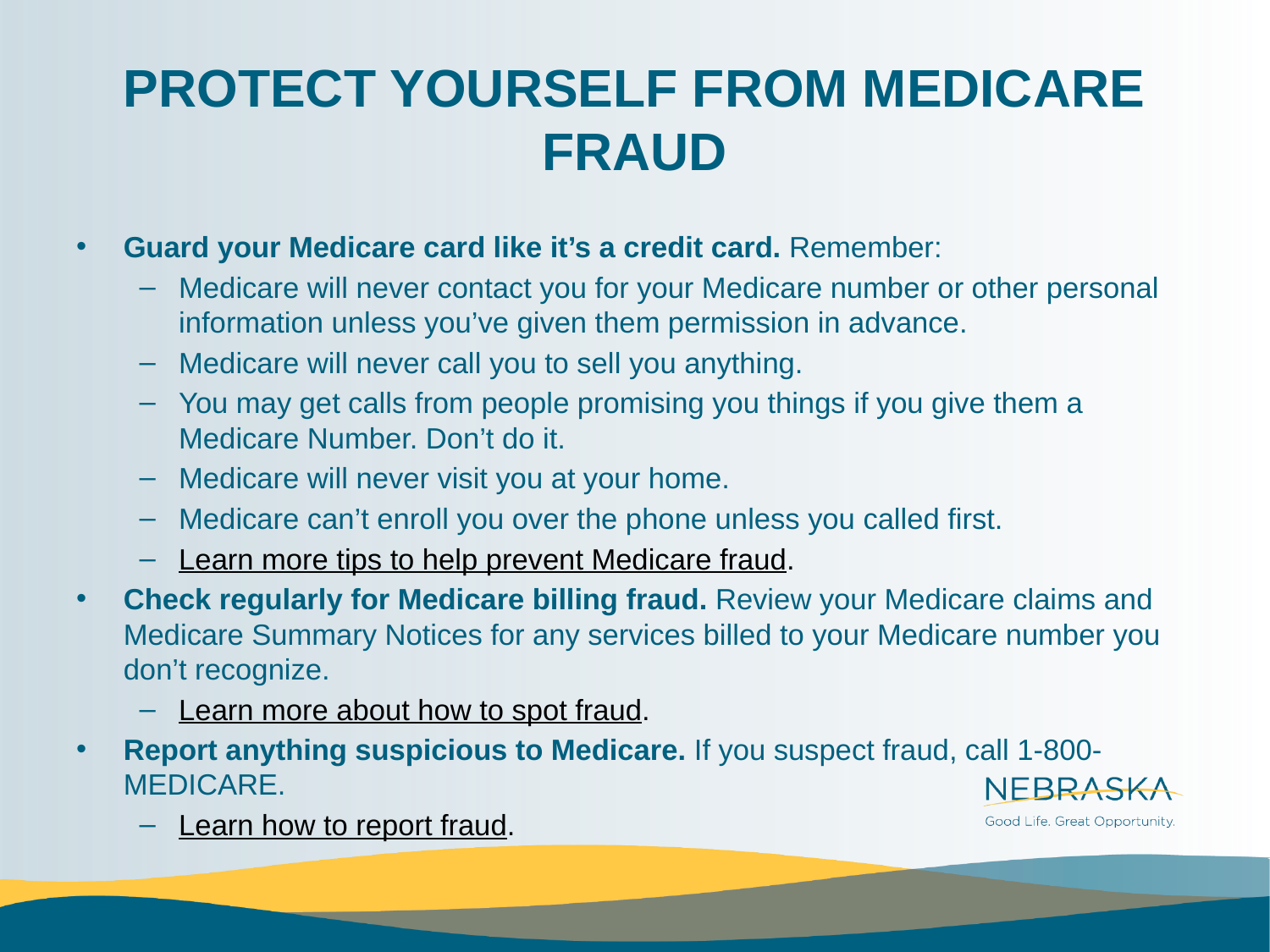

# PROTECT YOURSELF FROM MEDICARE FRAUD
Guard your Medicare card like it’s a credit card. Remember:
Medicare will never contact you for your Medicare number or other personal information unless you’ve given them permission in advance.
Medicare will never call you to sell you anything.
You may get calls from people promising you things if you give them a Medicare Number. Don’t do it.
Medicare will never visit you at your home.
Medicare can’t enroll you over the phone unless you called first.
Learn more tips to help prevent Medicare fraud.
Check regularly for Medicare billing fraud. Review your Medicare claims and Medicare Summary Notices for any services billed to your Medicare number you don’t recognize.
Learn more about how to spot fraud.
Report anything suspicious to Medicare. If you suspect fraud, call 1-800-MEDICARE.
Learn how to report fraud.